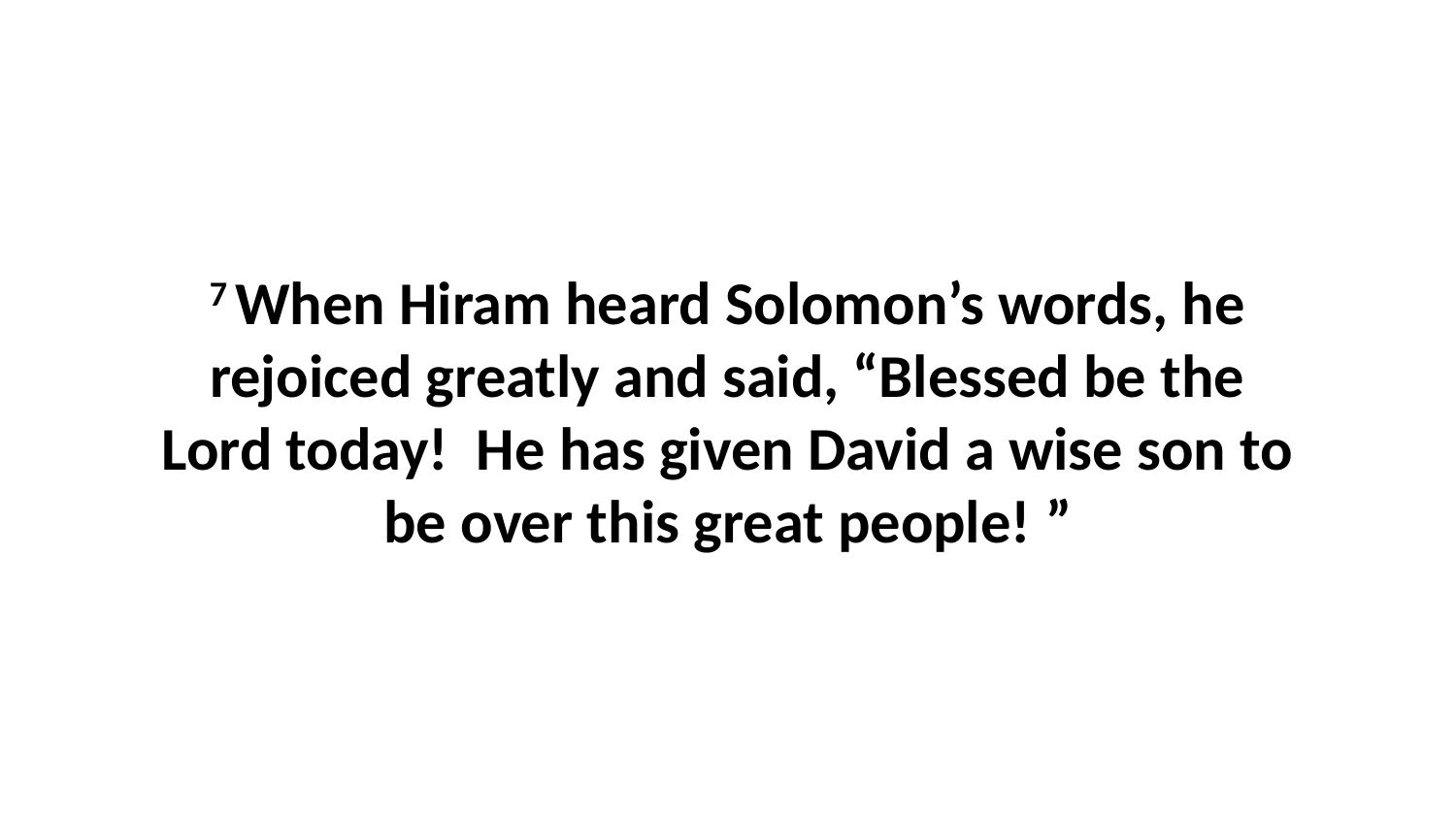

7 When Hiram heard Solomon’s words, he rejoiced greatly and said, “Blessed be the Lord today!  He has given David a wise son to be over this great people! ”